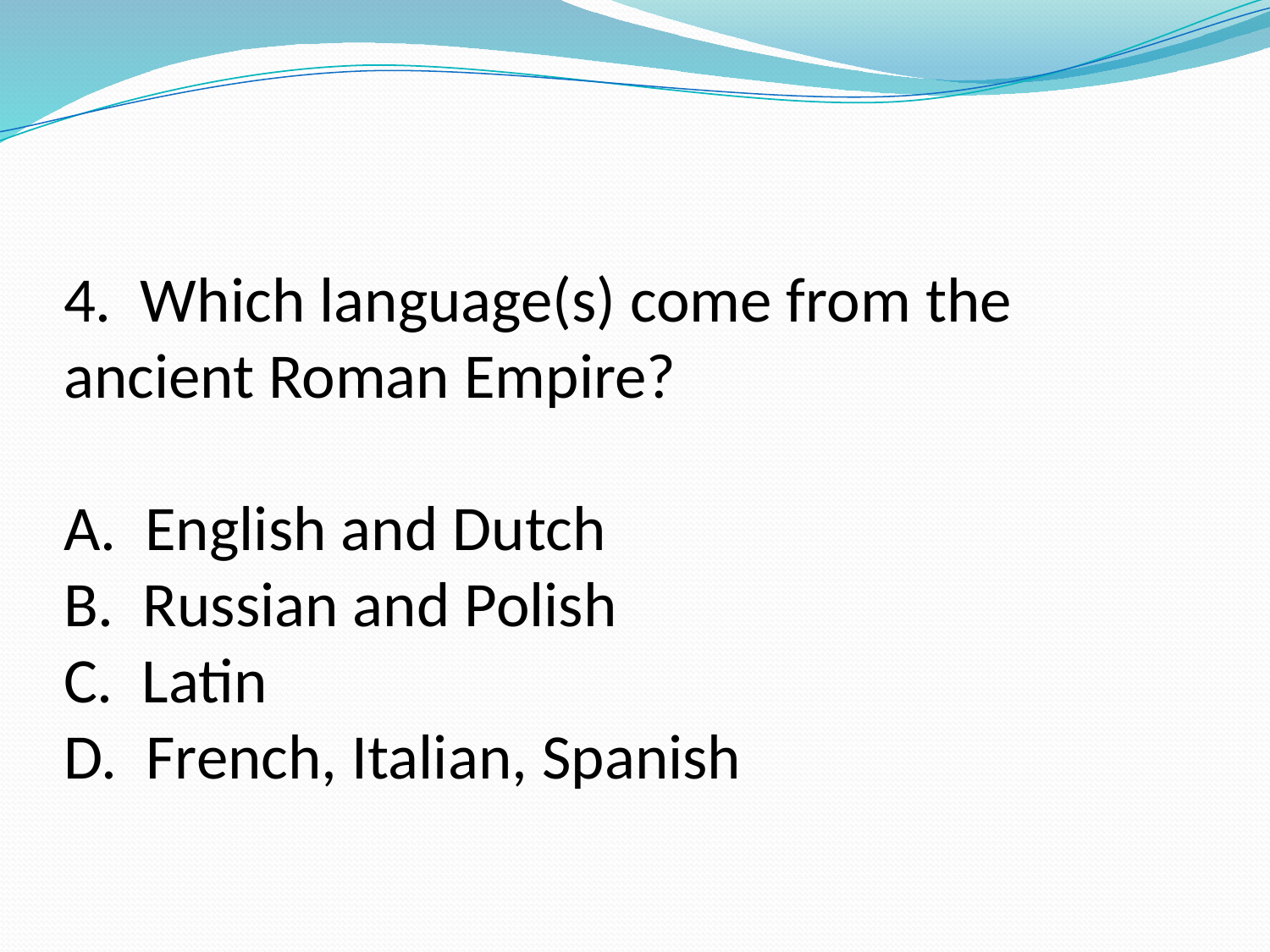

# 4.  Which language(s) come from the ancient Roman Empire? A.  English and Dutch B.  Russian and Polish C.  Latin D.  French, Italian, Spanish